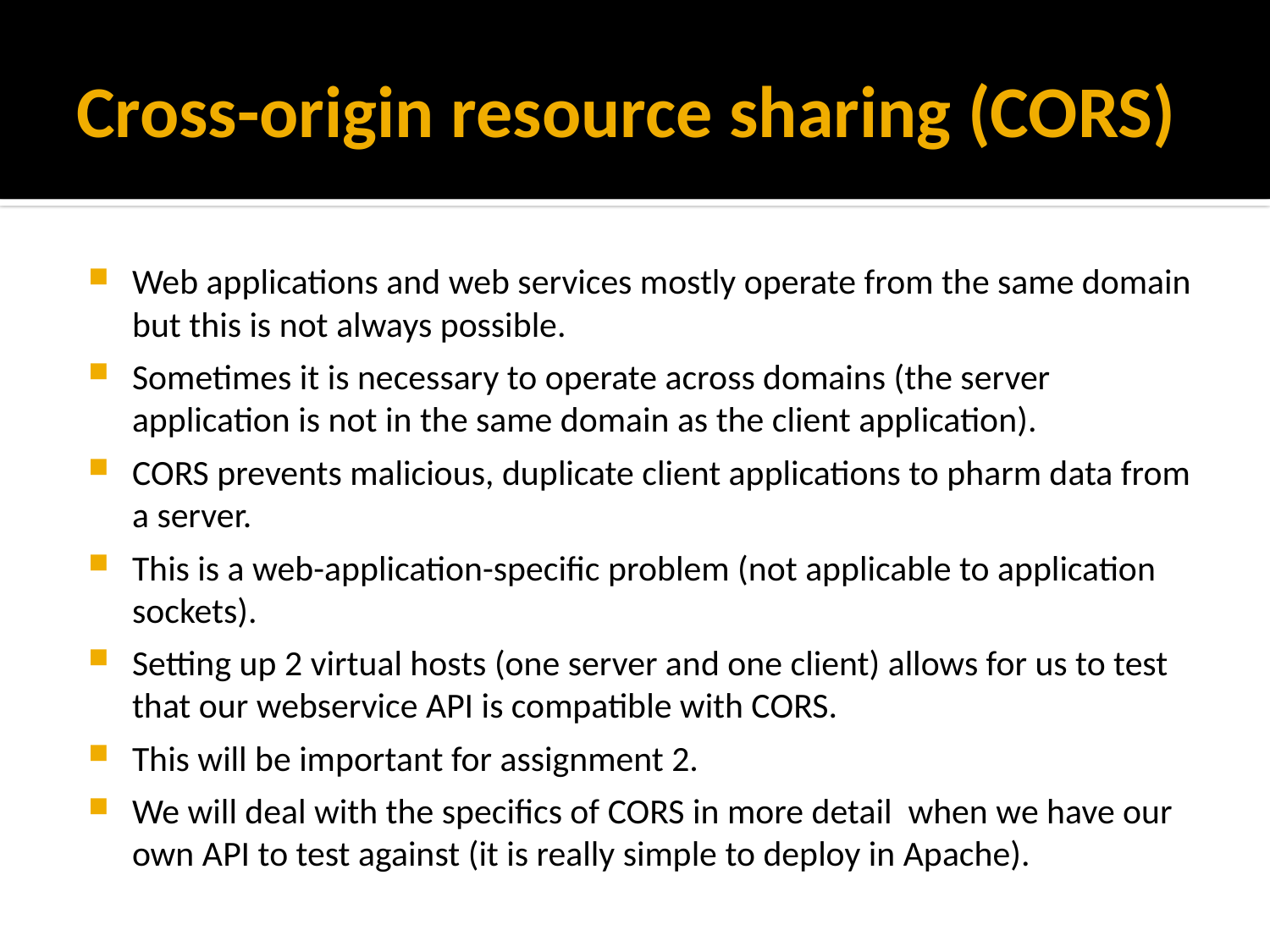

# Cross-origin resource sharing (CORS)
Web applications and web services mostly operate from the same domain but this is not always possible.
Sometimes it is necessary to operate across domains (the server application is not in the same domain as the client application).
CORS prevents malicious, duplicate client applications to pharm data from a server.
This is a web-application-specific problem (not applicable to application sockets).
Setting up 2 virtual hosts (one server and one client) allows for us to test that our webservice API is compatible with CORS.
This will be important for assignment 2.
We will deal with the specifics of CORS in more detail  when we have our own API to test against (it is really simple to deploy in Apache).